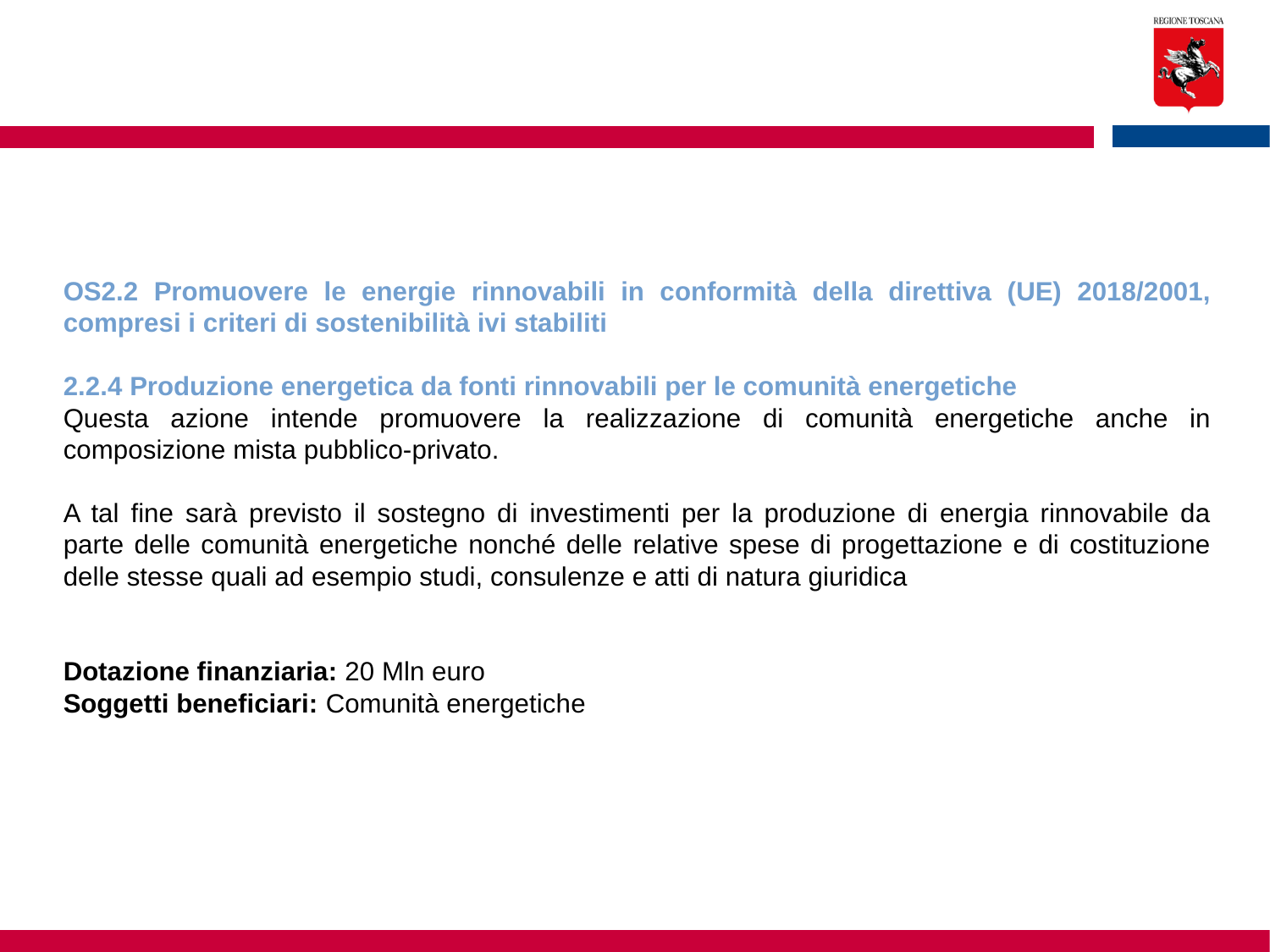

OS2.2 Promuovere le energie rinnovabili in conformità della direttiva (UE) 2018/2001, compresi i criteri di sostenibilità ivi stabiliti

2.2.4 Produzione energetica da fonti rinnovabili per le comunità energetiche
Questa azione intende promuovere la realizzazione di comunità energetiche anche in composizione mista pubblico-privato.

A tal fine sarà previsto il sostegno di investimenti per la produzione di energia rinnovabile da parte delle comunità energetiche nonché delle relative spese di progettazione e di costituzione delle stesse quali ad esempio studi, consulenze e atti di natura giuridica

Dotazione finanziaria: 20 Mln euro
Soggetti beneficiari: Comunità energetiche